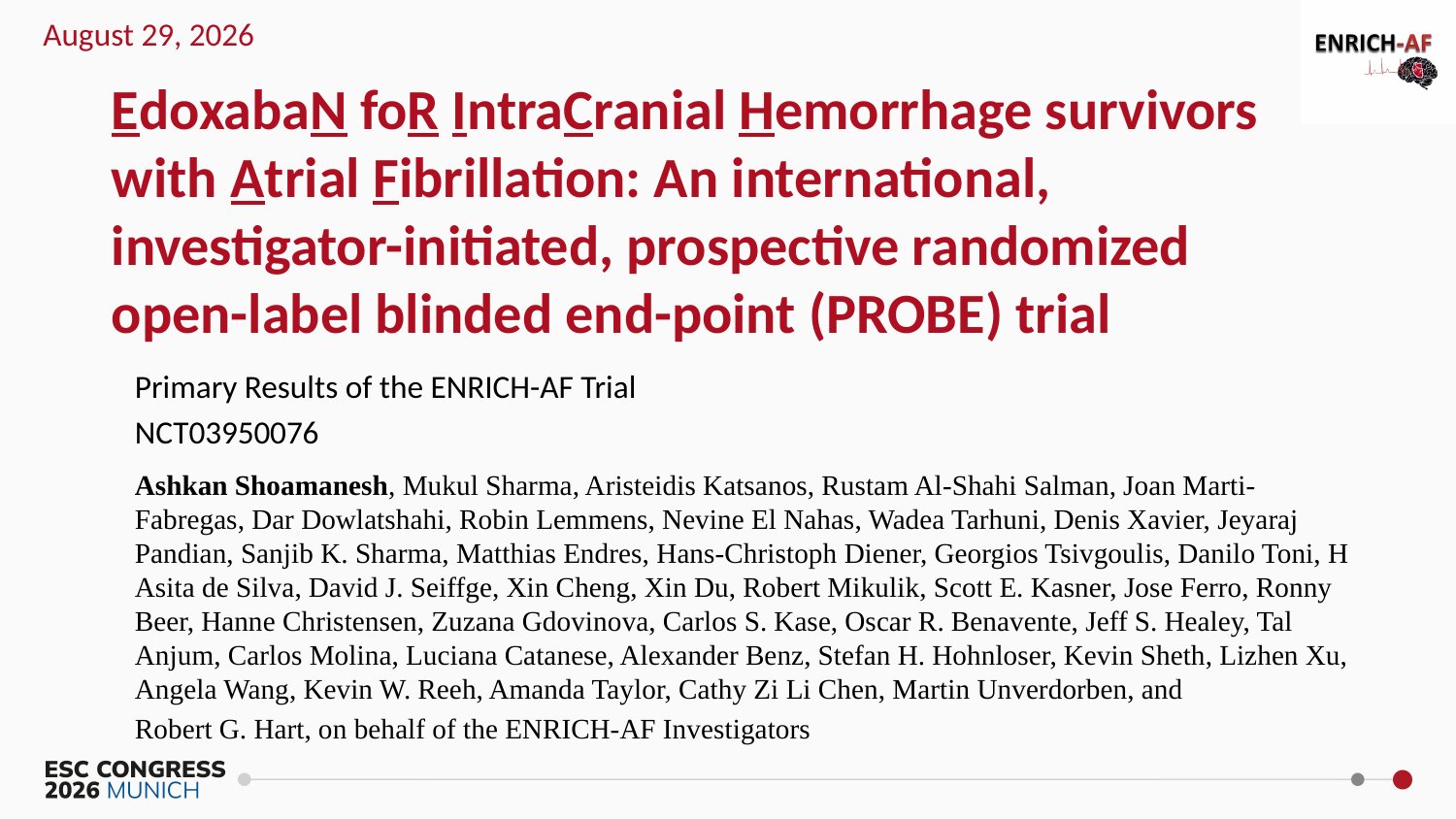

August 29, 2026
EdoxabaN foR IntraCranial Hemorrhage survivors with Atrial Fibrillation: An international, investigator-initiated, prospective randomized open-label blinded end-point (PROBE) trial
Primary Results of the ENRICH-AF Trial
NCT03950076
Ashkan Shoamanesh, Mukul Sharma, Aristeidis Katsanos, Rustam Al-Shahi Salman, Joan Marti-Fabregas, Dar Dowlatshahi, Robin Lemmens, Nevine El Nahas, Wadea Tarhuni, Denis Xavier, Jeyaraj Pandian, Sanjib K. Sharma, Matthias Endres, Hans-Christoph Diener, Georgios Tsivgoulis, Danilo Toni, H Asita de Silva, David J. Seiffge, Xin Cheng, Xin Du, Robert Mikulik, Scott E. Kasner, Jose Ferro, Ronny Beer, Hanne Christensen, Zuzana Gdovinova, Carlos S. Kase, Oscar R. Benavente, Jeff S. Healey, Tal Anjum, Carlos Molina, Luciana Catanese, Alexander Benz, Stefan H. Hohnloser, Kevin Sheth, Lizhen Xu, Angela Wang, Kevin W. Reeh, Amanda Taylor, Cathy Zi Li Chen, Martin Unverdorben, and
Robert G. Hart, on behalf of the ENRICH-AF Investigators